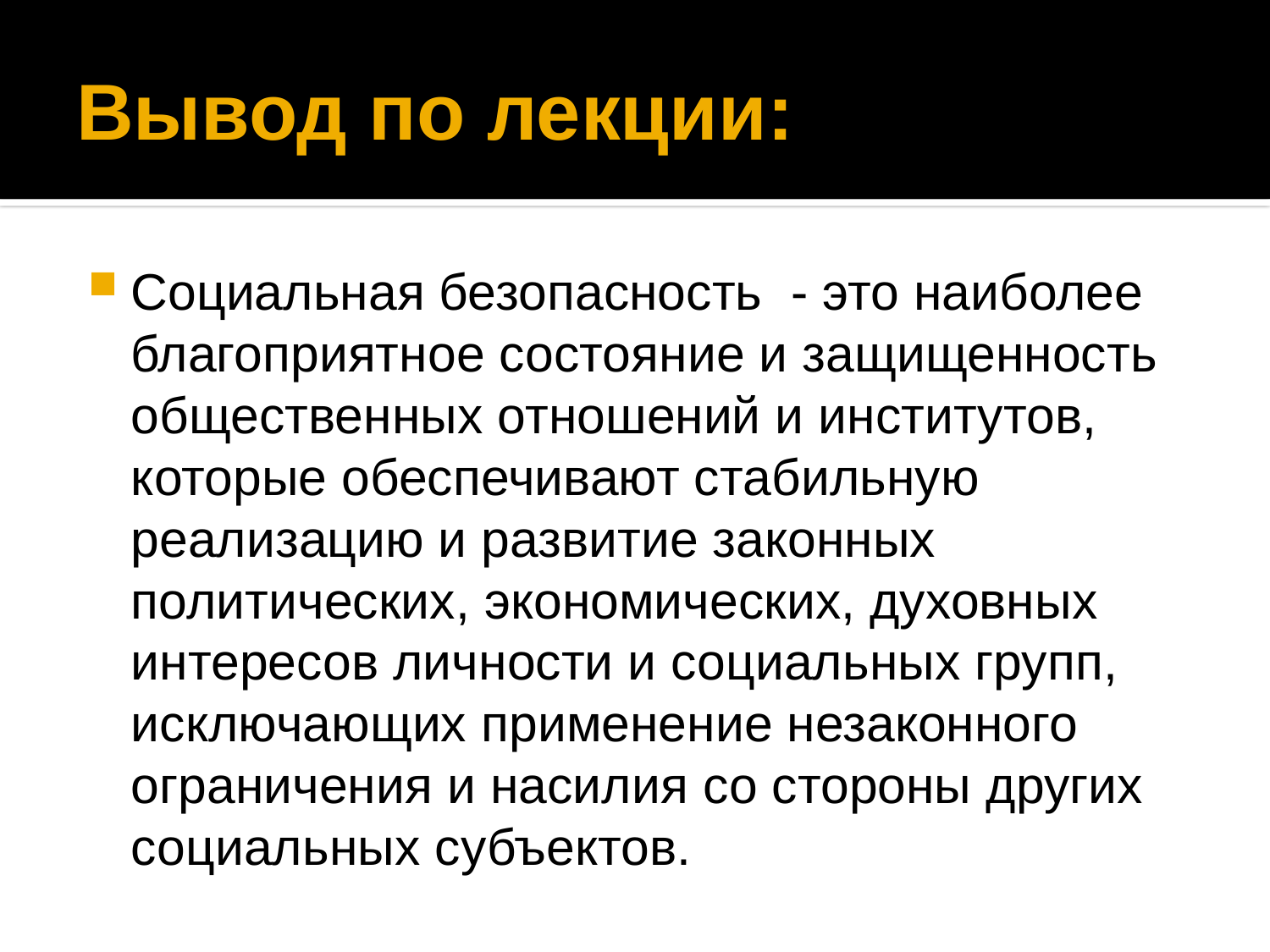

# Вывод по лекции:
Социальная безопасность  - это наиболее благоприятное состояние и защищенность общественных отношений и институтов, которые обеспечивают стабильную реализацию и развитие законных политических, экономических, духовных интересов личности и социальных групп, исключающих применение незаконного ограничения и насилия со стороны других социальных субъектов.